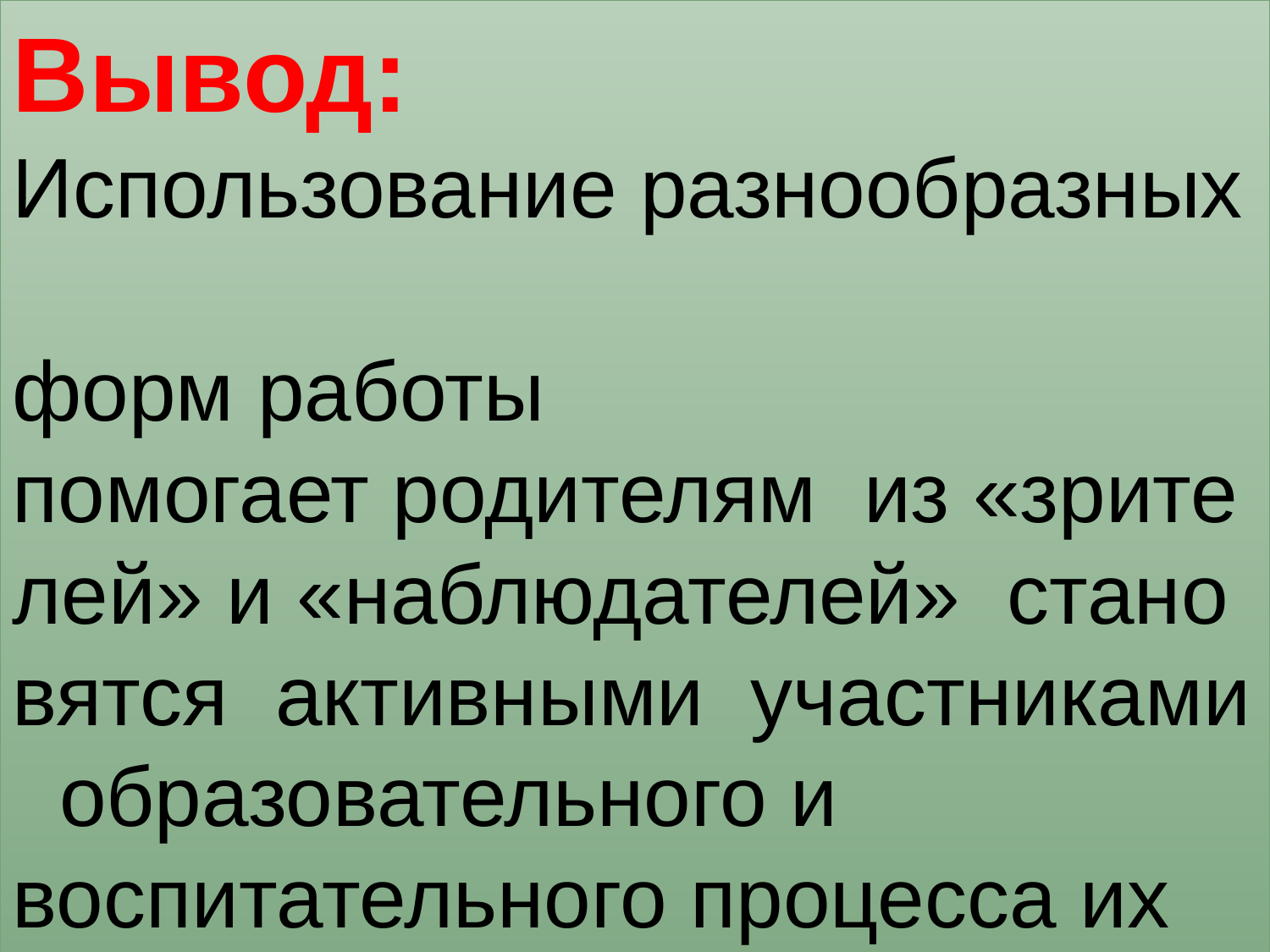

Вывод: Использование разнообразных
форм работы помогает родителям  из «зрителей» и «наблюдателей»  становятся  активными  участниками  образовательного и воспитательного процесса их детей.

# Такой анализ позволил выделить три группы родителей:
| Группы родителей | 2014-2015уч.г. | 2015-2016уч.г. |  |
| --- | --- | --- | --- |
|  | Конец года | Начало года | Конец года |
| Родитель – лидер умеют и с удовольствием участвуют в воспитательно-образовательном процессе, видят ценность любой работы детского учреждения. | 30% | 35% |  |
| Родитель – исполнитель принимают участие при условии значимой мотивации. | 40% | 55% |  |
| Родитель- критический наблюдатель желающие решить проблемы с помощью специалистов; равнодушные, живущие по принципу «меня воспитывали так же». | 30% | 10% |  |